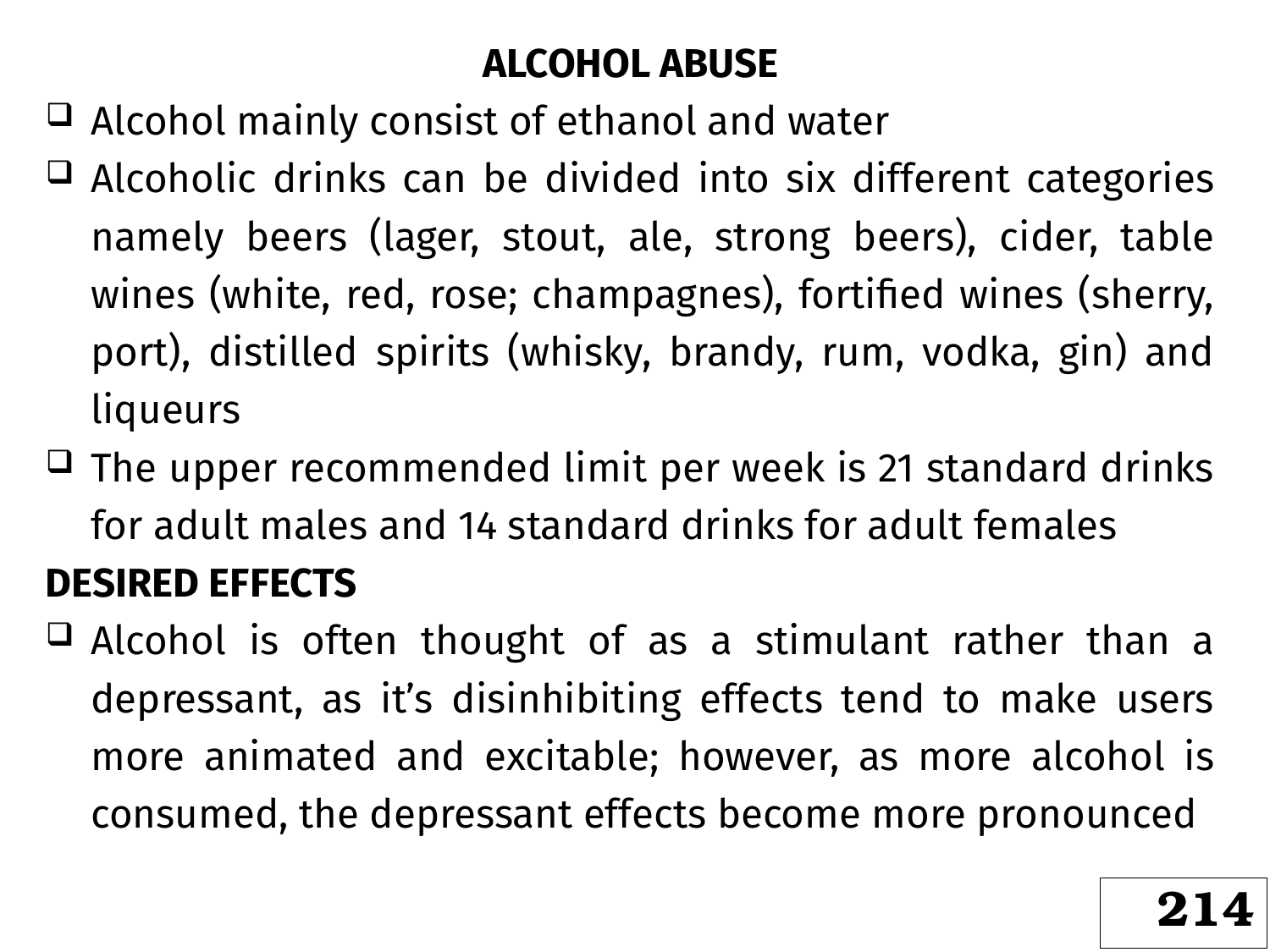

ALCOHOL ABUSE
Alcohol mainly consist of ethanol and water
Alcoholic drinks can be divided into six different categories namely beers (lager, stout, ale, strong beers), cider, table wines (white, red, rose; champagnes), fortified wines (sherry, port), distilled spirits (whisky, brandy, rum, vodka, gin) and liqueurs
The upper recommended limit per week is 21 standard drinks for adult males and 14 standard drinks for adult females
DESIRED EFFECTS
Alcohol is often thought of as a stimulant rather than a depressant, as it’s disinhibiting effects tend to make users more animated and excitable; however, as more alcohol is consumed, the depressant effects become more pronounced

214